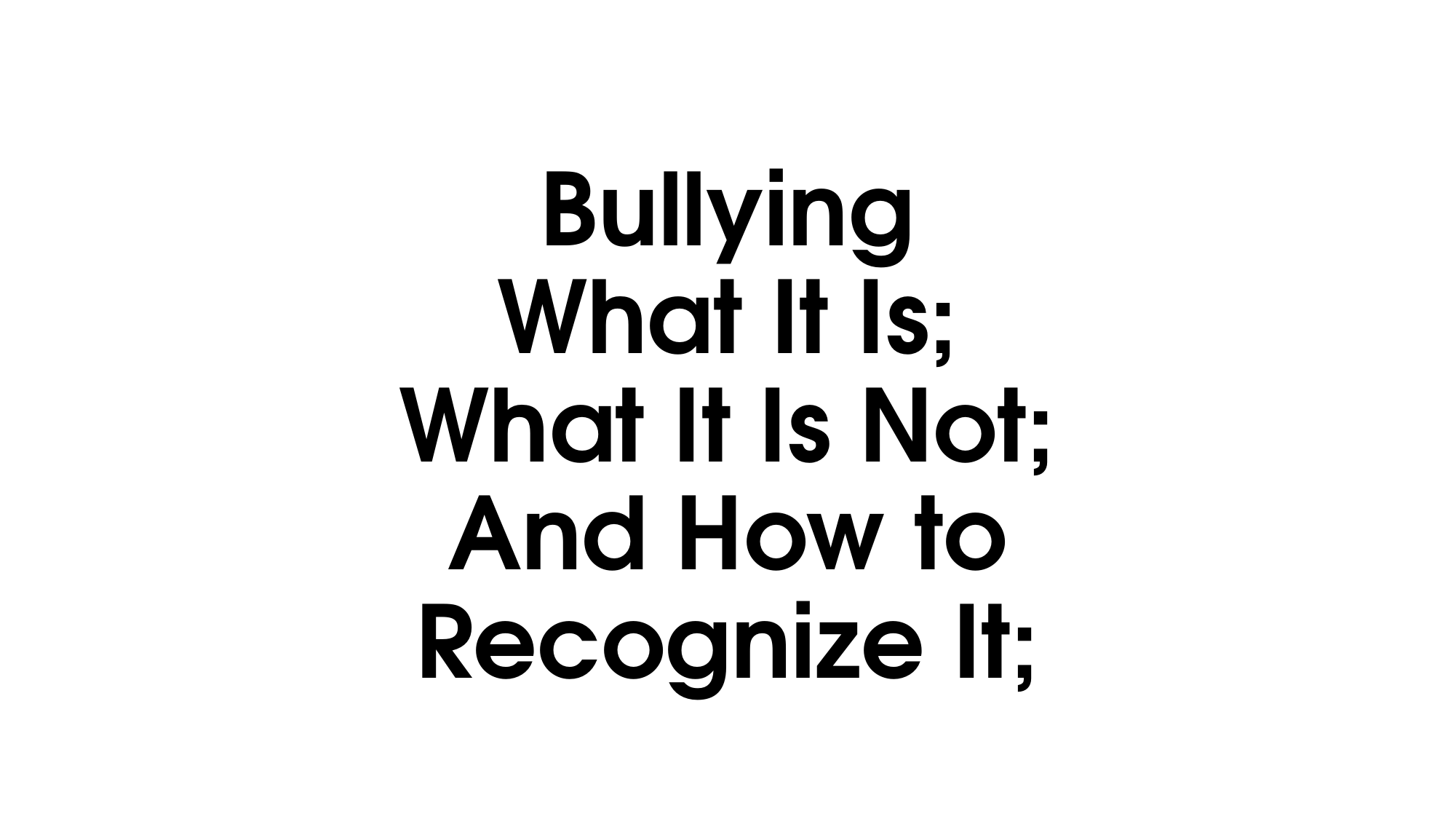

# Bullying What It Is; What It Is Not; And How to Recognize It;